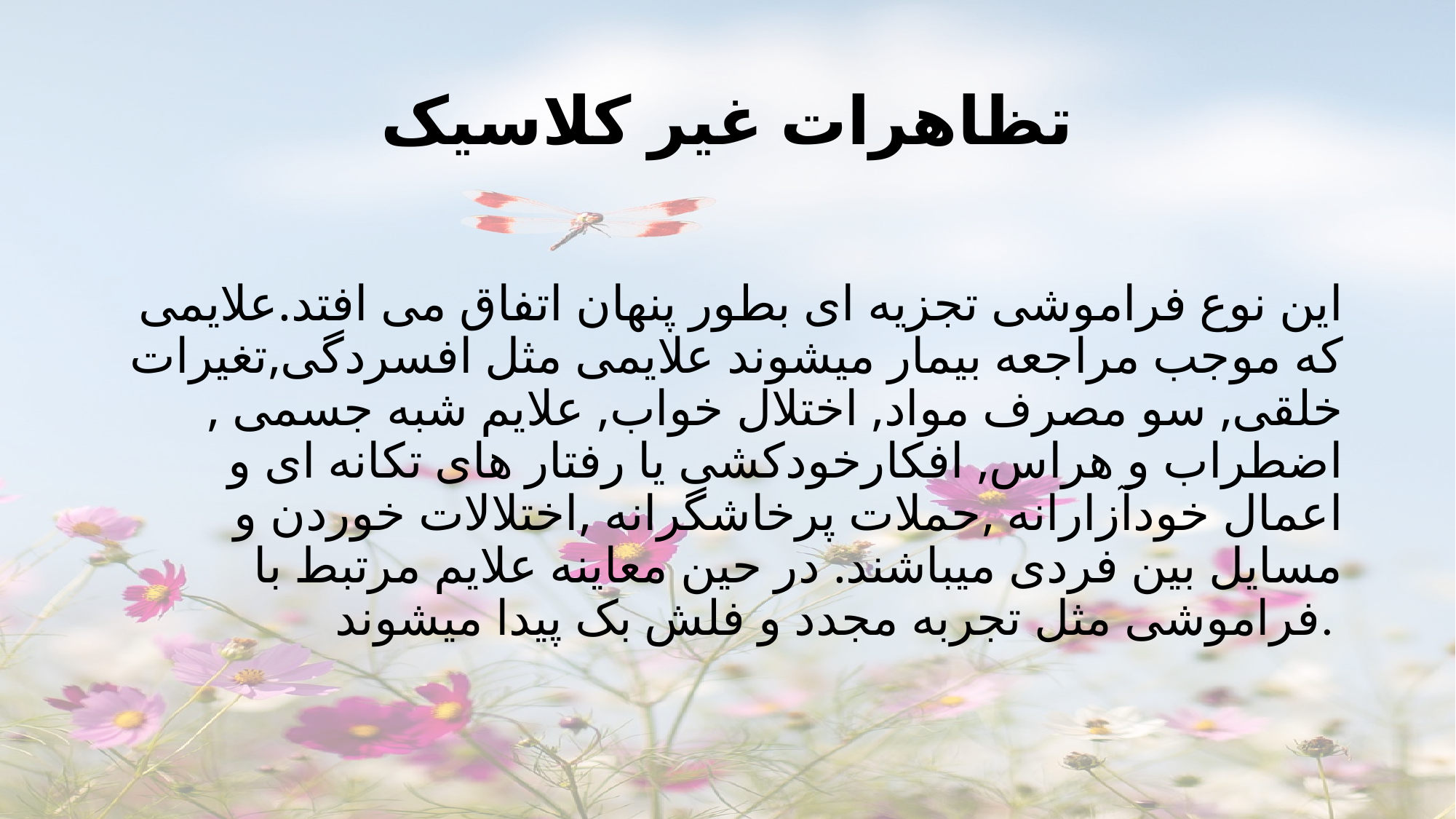

# تظاهرات غیر کلاسیک
این نوع فراموشی تجزیه ای بطور پنهان اتفاق می افتد.علایمی که موجب مراجعه بیمار میشوند علایمی مثل افسردگی,تغیرات خلقی, سو مصرف مواد, اختلال خواب, علایم شبه جسمی , اضطراب و هراس, افکارخودکشی یا رفتار های تکانه ای و اعمال خودآزارانه ,حملات پرخاشگرانه ,اختلالات خوردن و مسایل بین فردی میباشند. در حین معاینه علایم مرتبط با فراموشی مثل تجربه مجدد و فلش بک پیدا میشوند.